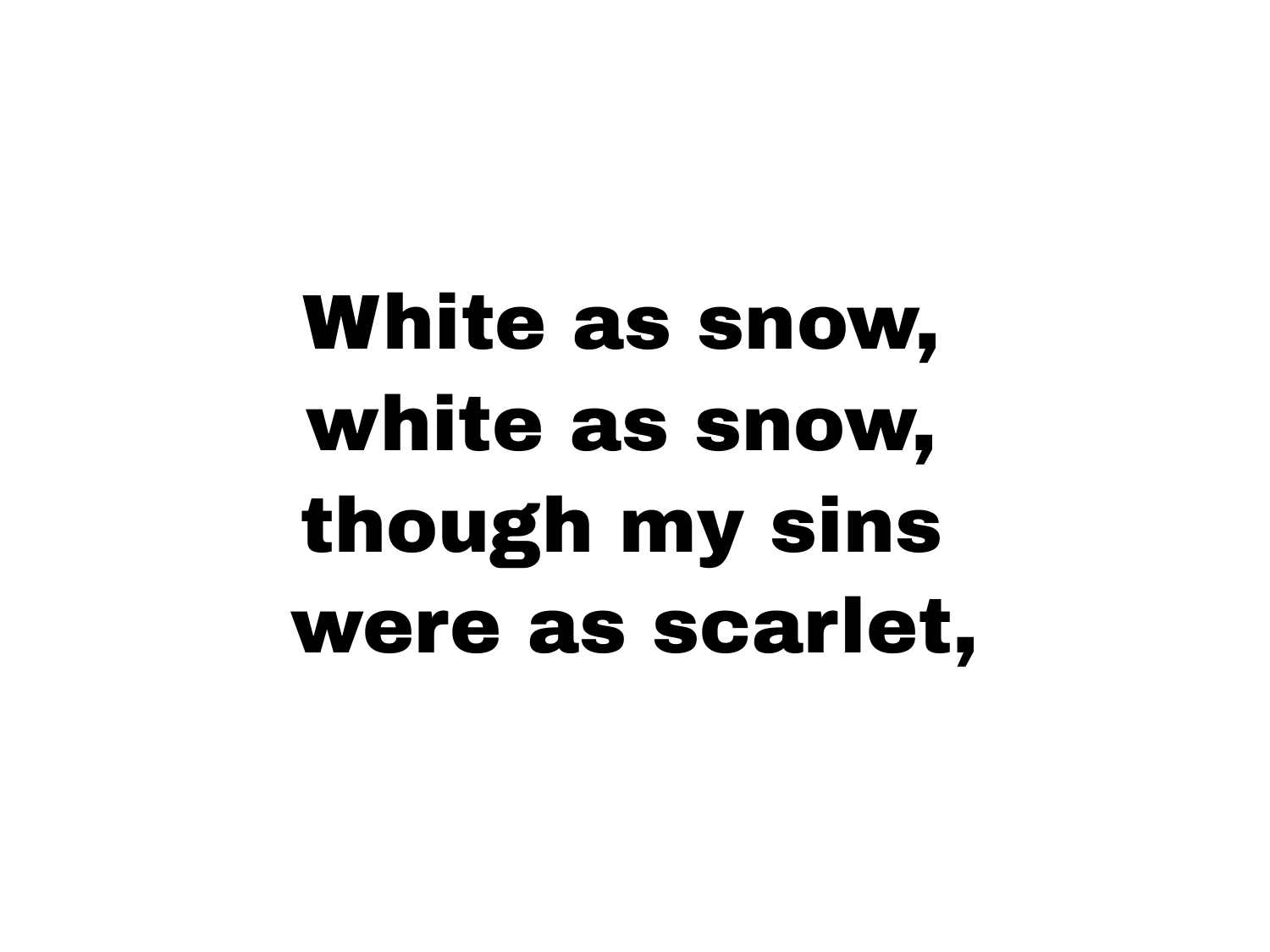

White as snow,
white as snow,
though my sins
were as scarlet,